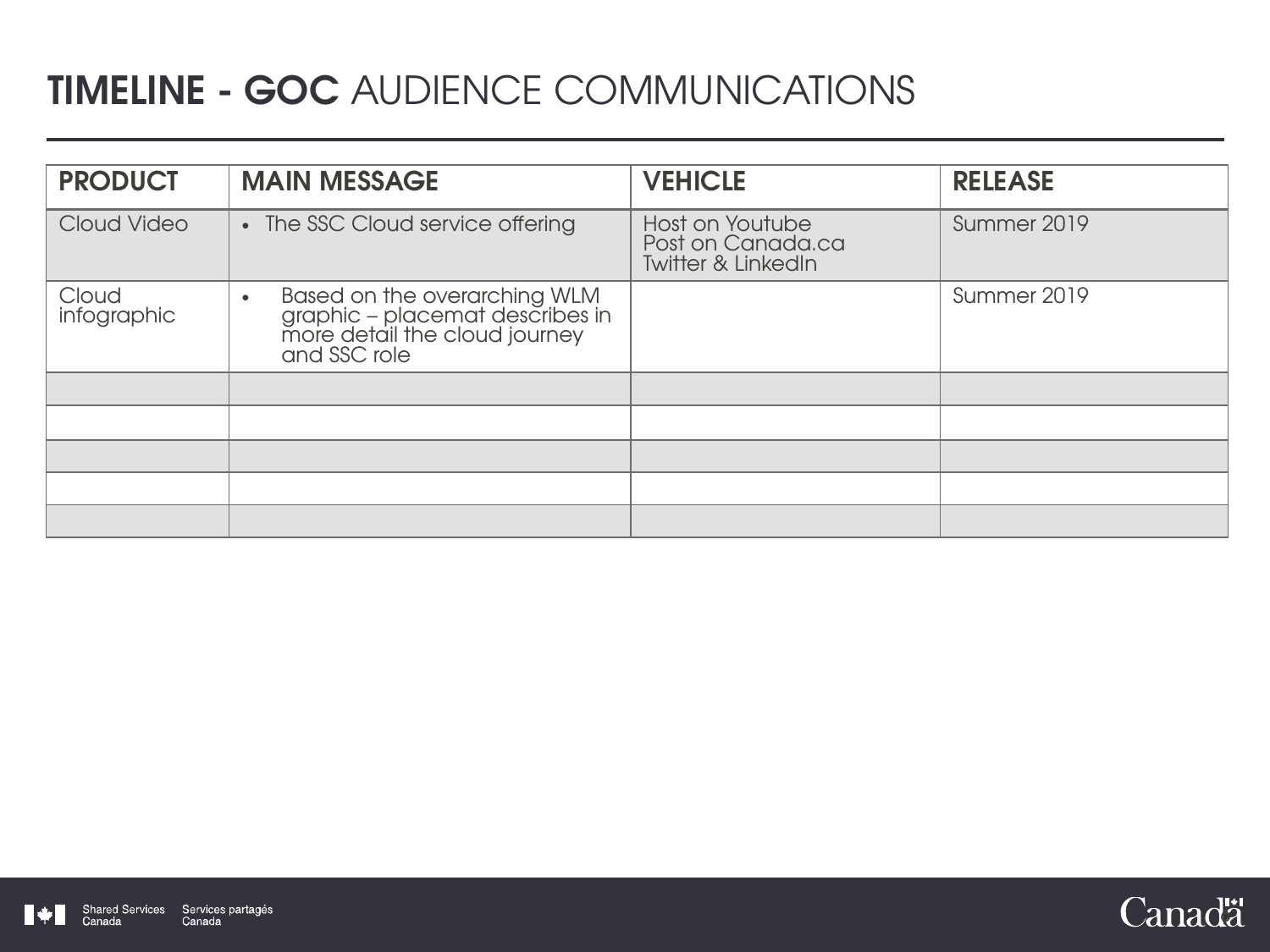

TIMELINE - GOC AUDIENCE COMMUNICATIONS
| Product | Main Message | Vehicle | Release |
| --- | --- | --- | --- |
| Cloud Video | The SSC Cloud service offering | Host on Youtube Post on Canada.ca Twitter & LinkedIn | Summer 2019 |
| Cloud infographic | Based on the overarching WLM graphic – placemat describes in more detail the cloud journey and SSC role |  | Summer 2019 |
|  |  |  |  |
|  |  |  |  |
|  |  |  |  |
|  |  |  |  |
|  |  |  |  |